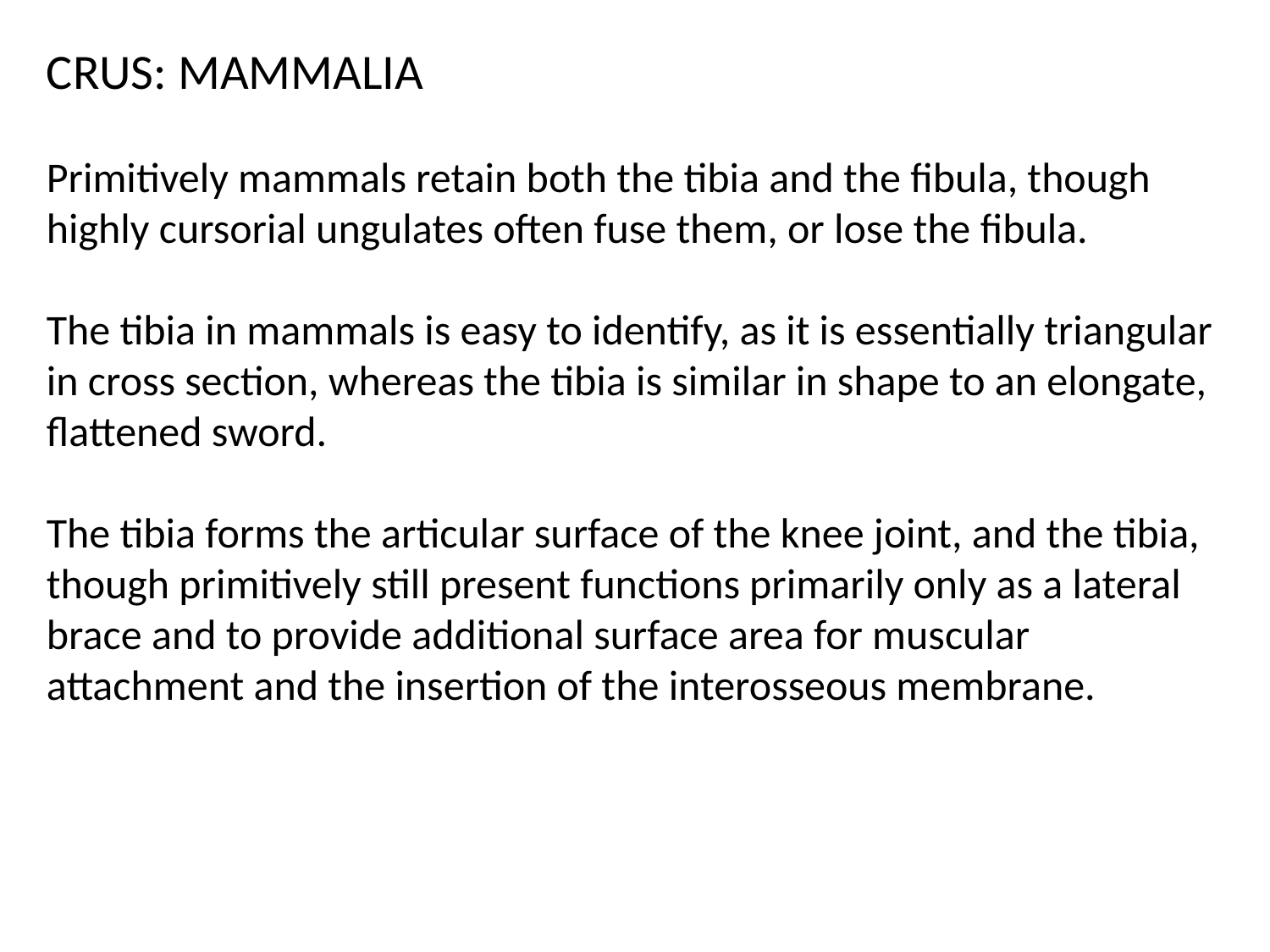

CRUS: MAMMALIA

Primitively mammals retain both the tibia and the fibula, though highly cursorial ungulates often fuse them, or lose the fibula.

The tibia in mammals is easy to identify, as it is essentially triangular in cross section, whereas the tibia is similar in shape to an elongate, flattened sword.

The tibia forms the articular surface of the knee joint, and the tibia, though primitively still present functions primarily only as a lateral brace and to provide additional surface area for muscular attachment and the insertion of the interosseous membrane.